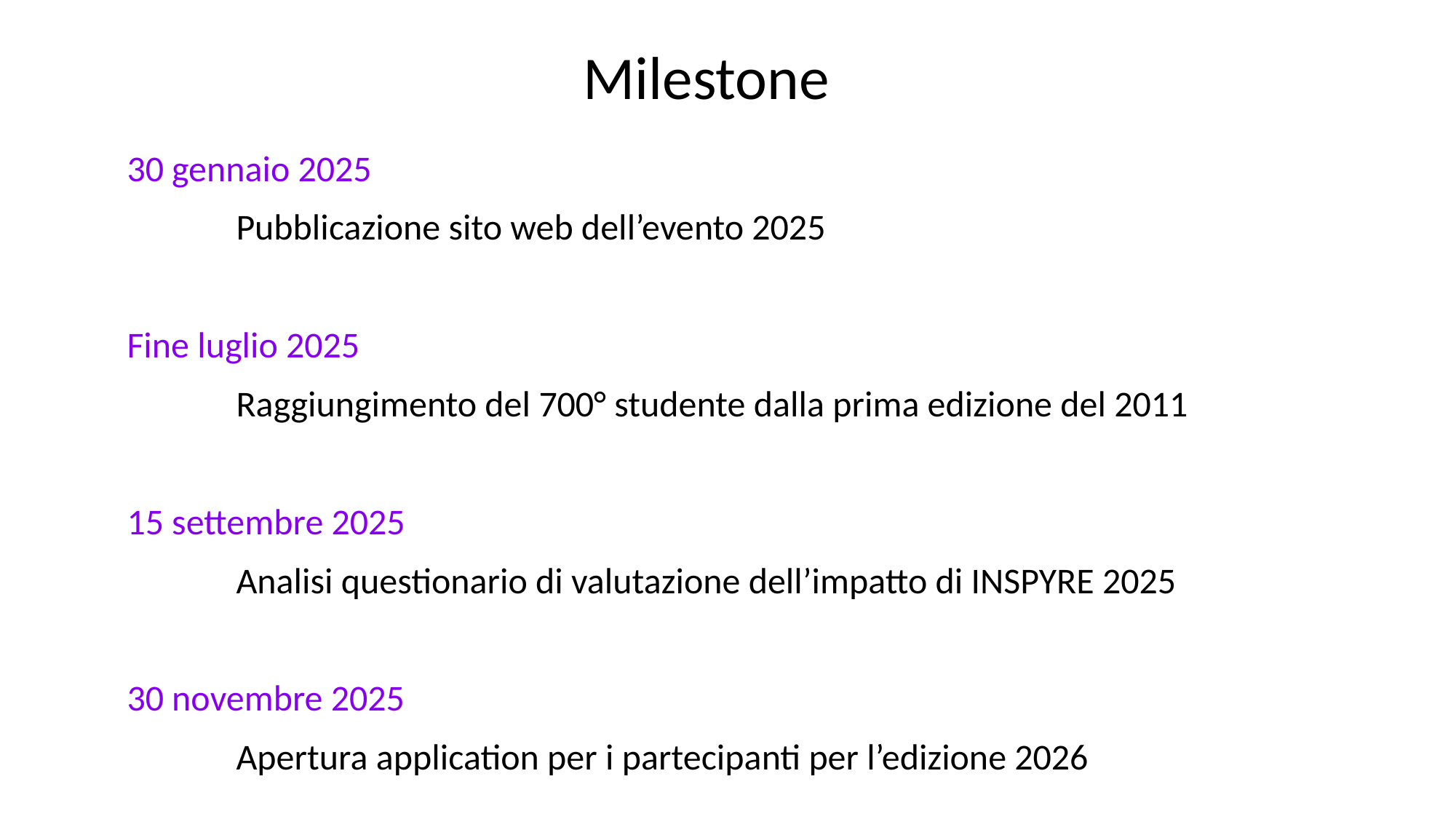

Milestone
30 gennaio 2025
	Pubblicazione sito web dell’evento 2025

Fine luglio 2025
	Raggiungimento del 700° studente dalla prima edizione del 2011

15 settembre 2025
	Analisi questionario di valutazione dell’impatto di INSPYRE 2025

30 novembre 2025
	Apertura application per i partecipanti per l’edizione 2026